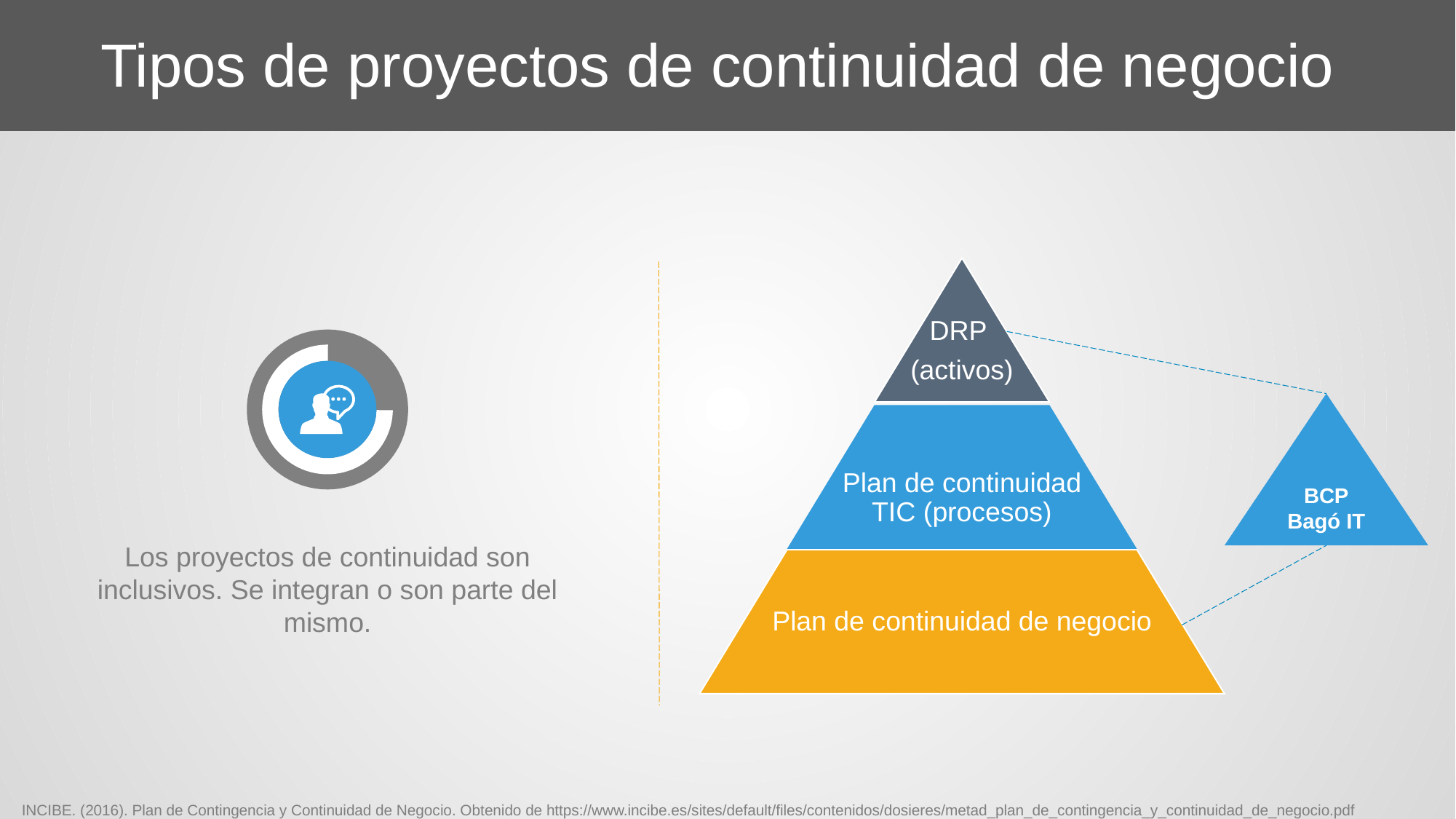

Tipos de proyectos de continuidad de negocio

DRP
(activos)

BCP
Bagó IT

Plan de continuidad TIC (procesos)
Los proyectos de continuidad son inclusivos. Se integran o son parte del mismo.
Plan de continuidad de negocio
INCIBE. (2016). Plan de Contingencia y Continuidad de Negocio. Obtenido de https://www.incibe.es/sites/default/files/contenidos/dosieres/metad_plan_de_contingencia_y_continuidad_de_negocio.pdf